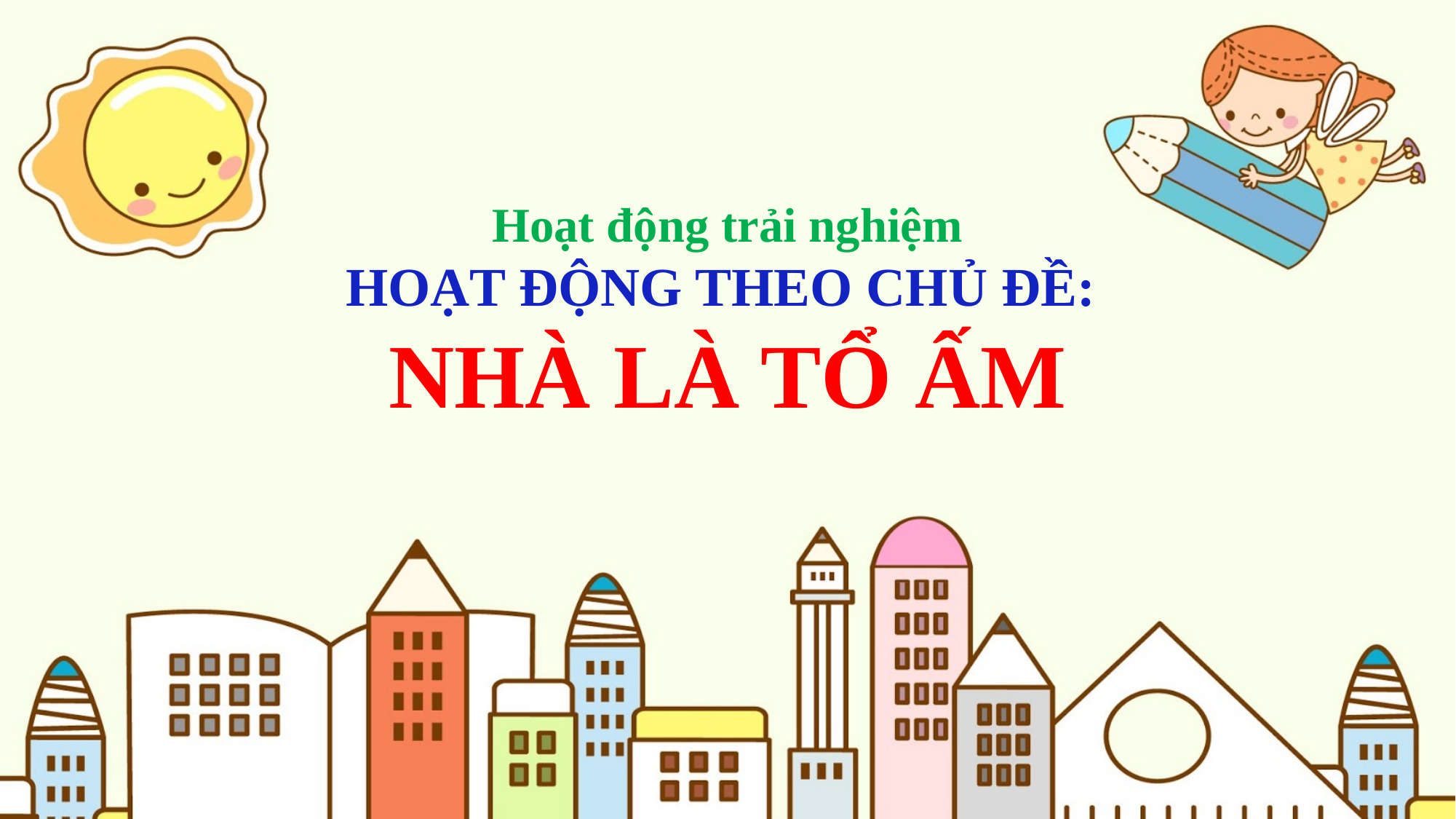

Hoạt động trải nghiệm
HOẠT ĐỘNG THEO CHỦ ĐỀ:
NHÀ LÀ TỔ ẤM